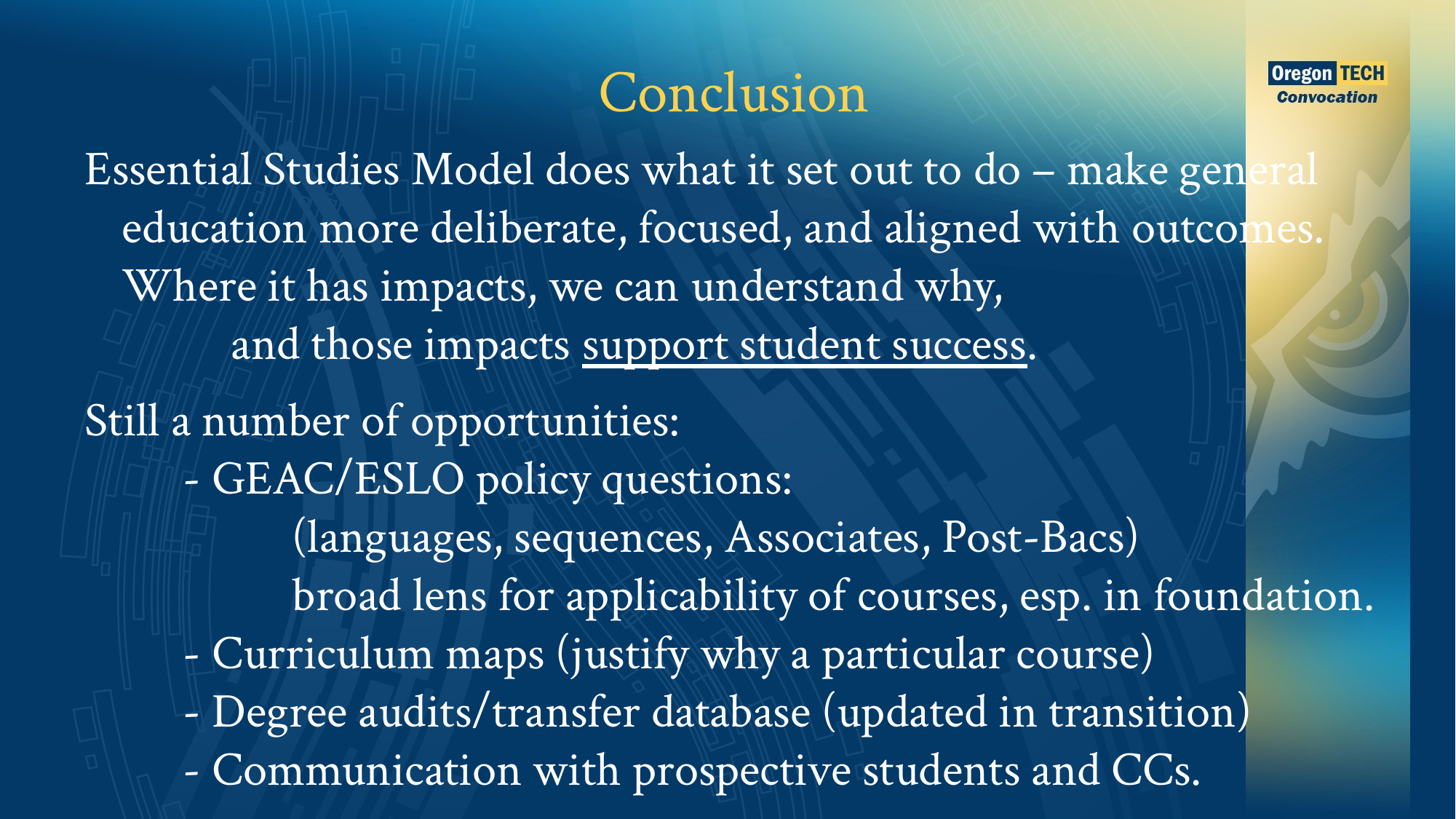

Conclusion
 Essential Studies Model does what it set out to do – make general education more deliberate, focused, and aligned with outcomes. Where it has impacts, we can understand why, 				and those impacts support student success.
 Still a number of opportunities:
 	- GEAC/ESLO policy questions:								(languages, sequences, Associates, Post-Bacs)
		broad lens for applicability of courses, esp. in foundation.
	- Curriculum maps (justify why a particular course)
	- Degree audits/transfer database (updated in transition)
	- Communication with prospective students and CCs.